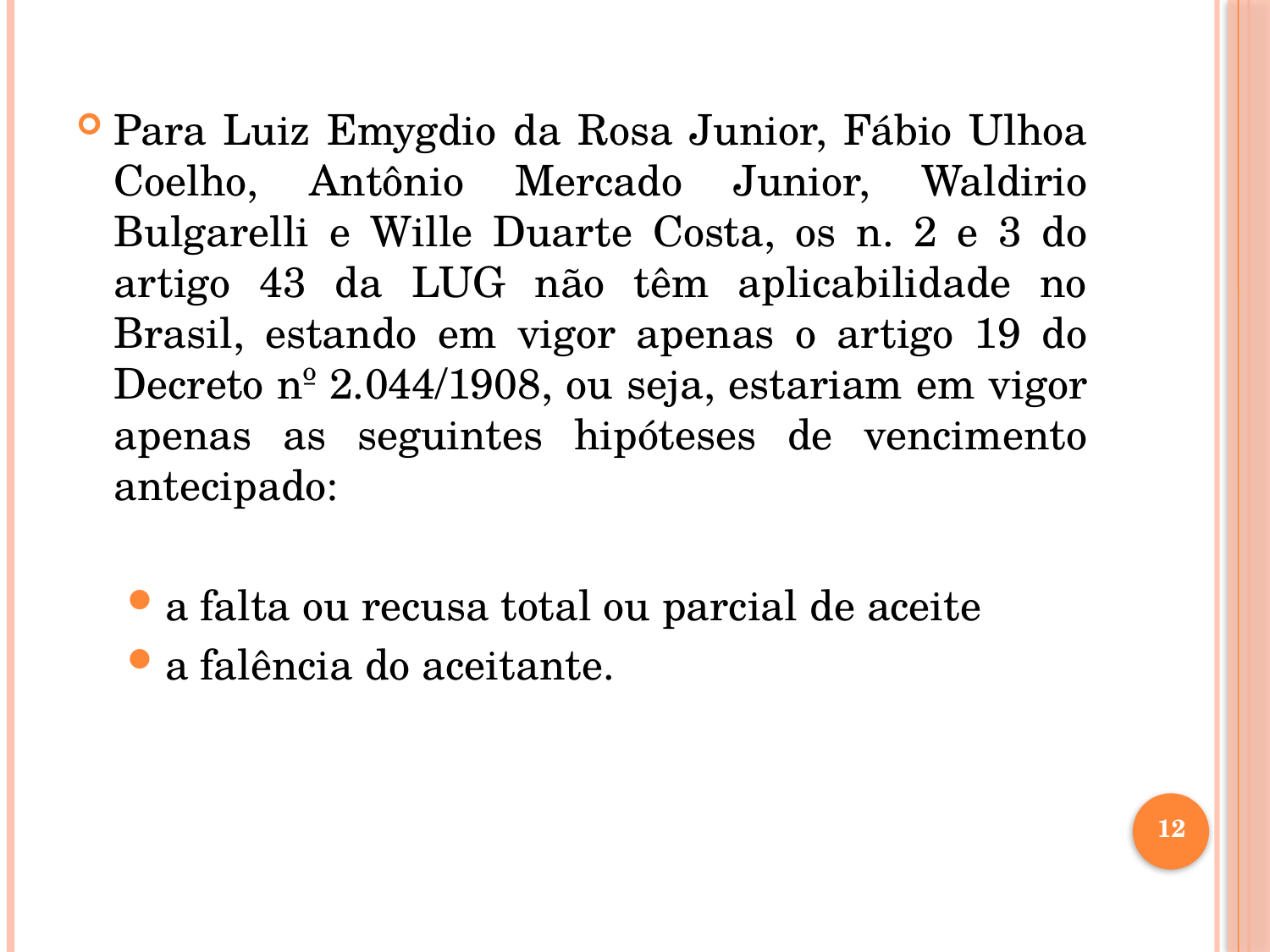

Para Luiz Emygdio da Rosa Junior, Fábio Ulhoa Coelho, Antônio Mercado Junior, Waldirio Bulgarelli e Wille Duarte Costa, os n. 2 e 3 do artigo 43 da LUG não têm aplicabilidade no Brasil, estando em vigor apenas o artigo 19 do Decreto nº 2.044/1908, ou seja, estariam em vigor apenas as seguintes hipóteses de vencimento antecipado:

a falta ou recusa total ou parcial de aceite
a falência do aceitante.

12